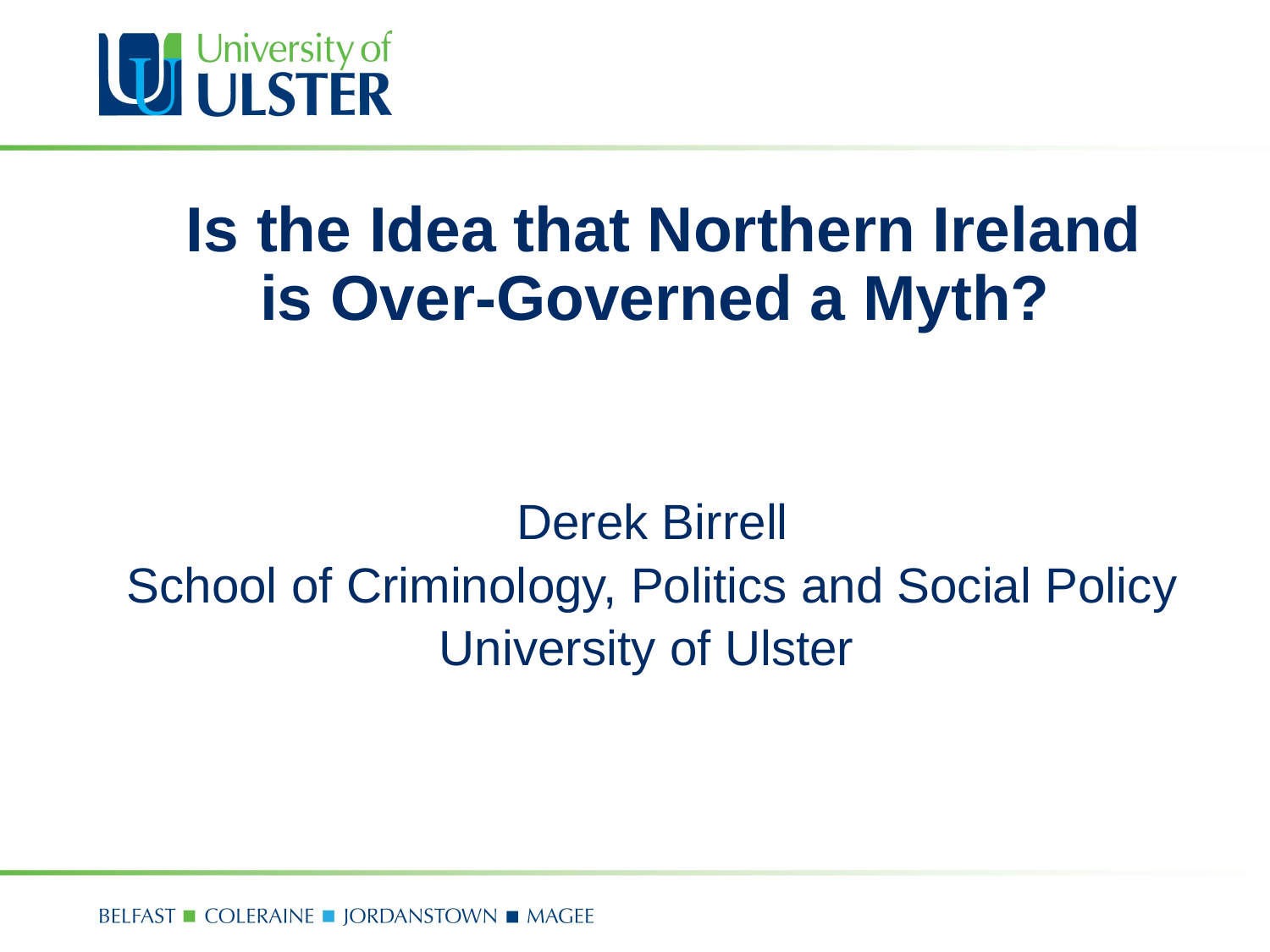

# Is the Idea that Northern Ireland is Over-Governed a Myth?
Derek Birrell
School of Criminology, Politics and Social Policy
University of Ulster